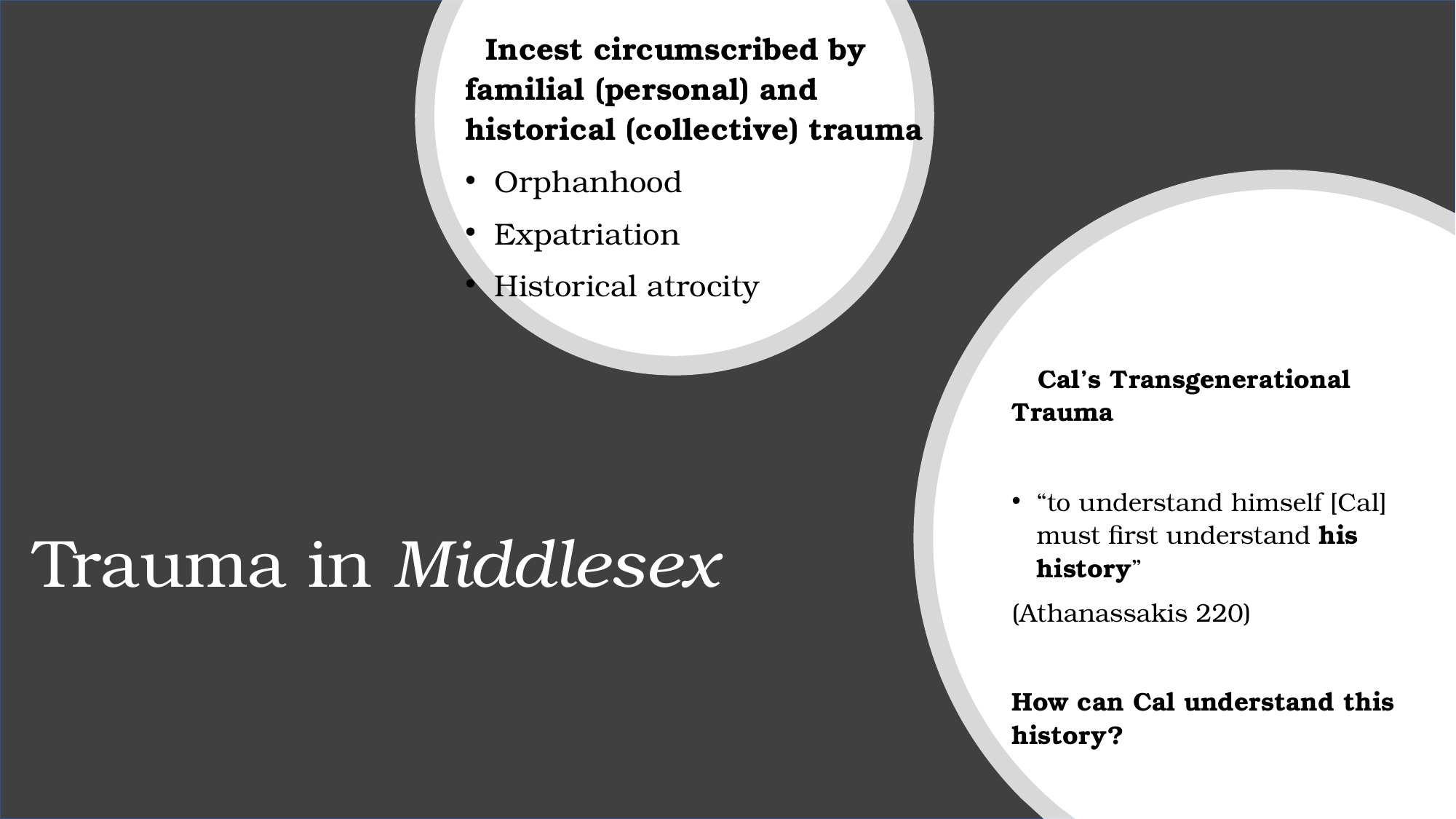

Incest circumscribed by familial (personal) and historical (collective) trauma
Orphanhood
Expatriation
Historical atrocity

   Cal’s Transgenerational Trauma

“to understand himself [Cal] must first understand his history”
(Athanassakis 220)

How can Cal understand this history?

# Trauma in Middlesex